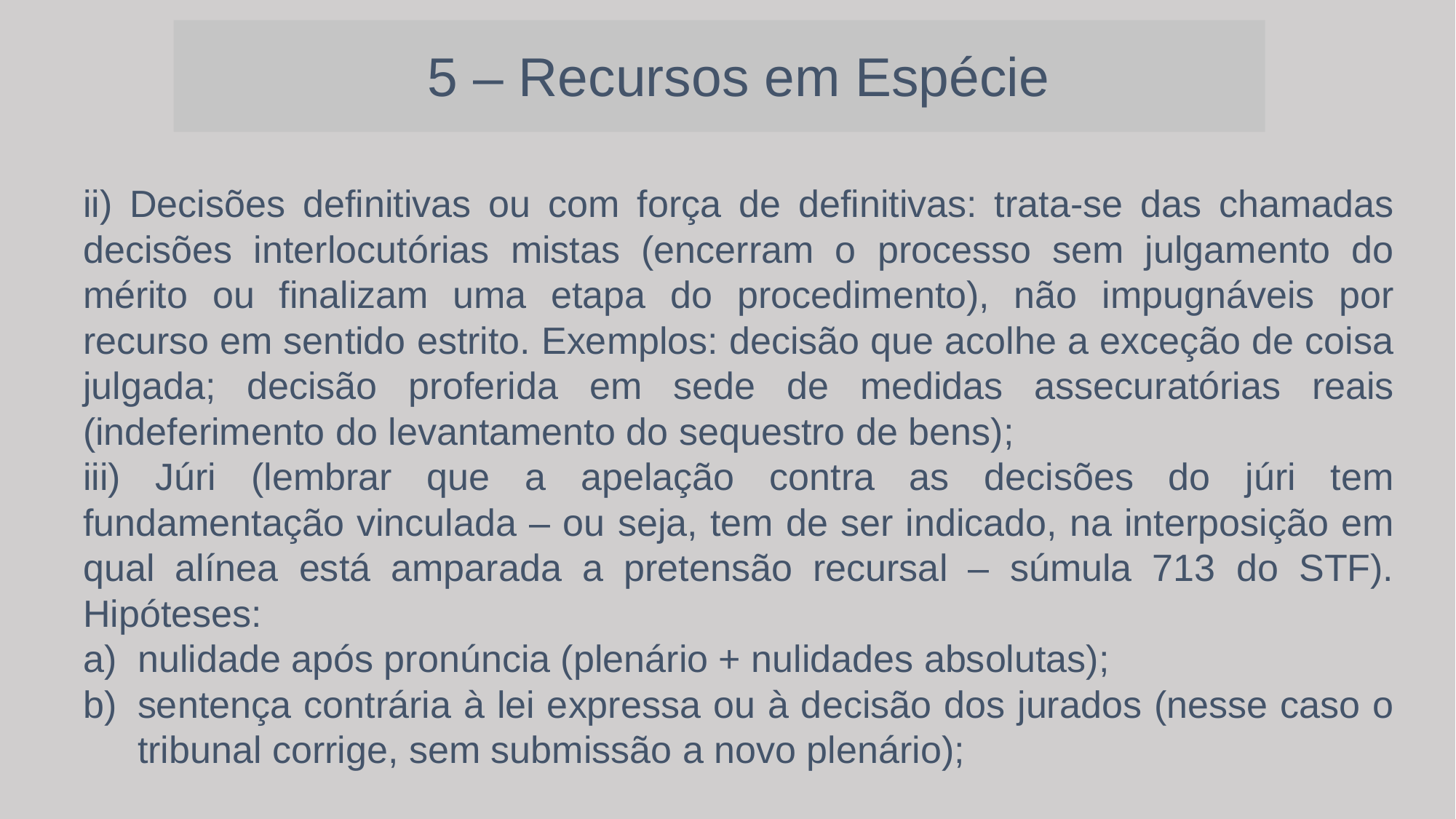

5 – Recursos em Espécie
ii) Decisões definitivas ou com força de definitivas: trata-se das chamadas decisões interlocutórias mistas (encerram o processo sem julgamento do mérito ou finalizam uma etapa do procedimento), não impugnáveis por recurso em sentido estrito. Exemplos: decisão que acolhe a exceção de coisa julgada; decisão proferida em sede de medidas assecuratórias reais (indeferimento do levantamento do sequestro de bens);
iii) Júri (lembrar que a apelação contra as decisões do júri tem fundamentação vinculada – ou seja, tem de ser indicado, na interposição em qual alínea está amparada a pretensão recursal – súmula 713 do STF). Hipóteses:
nulidade após pronúncia (plenário + nulidades absolutas);
sentença contrária à lei expressa ou à decisão dos jurados (nesse caso o tribunal corrige, sem submissão a novo plenário);